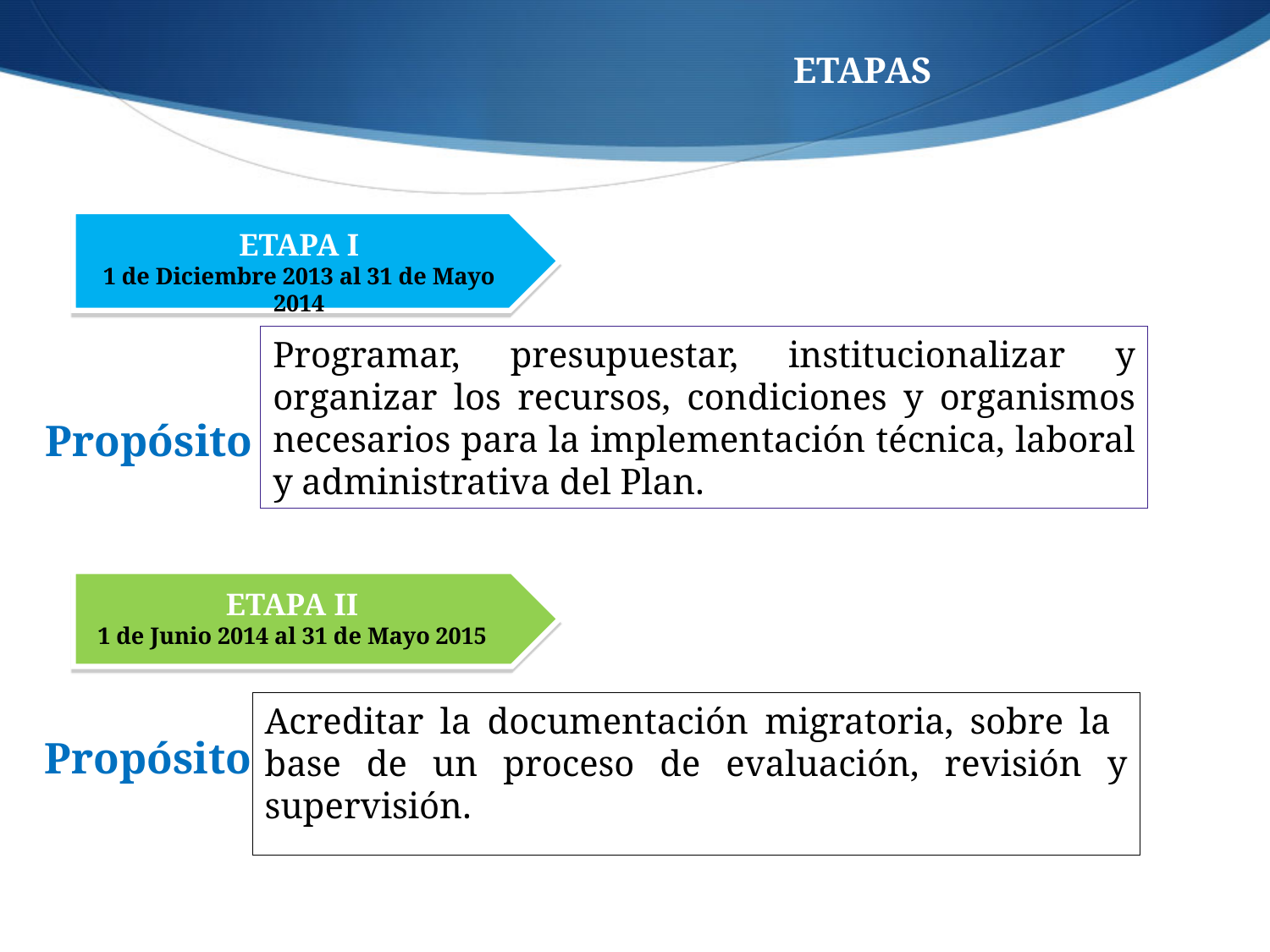

ETAPAS

ETAPA I
1 de Diciembre 2013 al 31 de Mayo 2014
Programar, presupuestar, institucionalizar y organizar los recursos, condiciones y organismos necesarios para la implementación técnica, laboral y administrativa del Plan.
Propósito

ETAPA II
1 de Junio 2014 al 31 de Mayo 2015
Acreditar la documentación migratoria, sobre la  base de un proceso de evaluación, revisión y supervisión.

Propósito